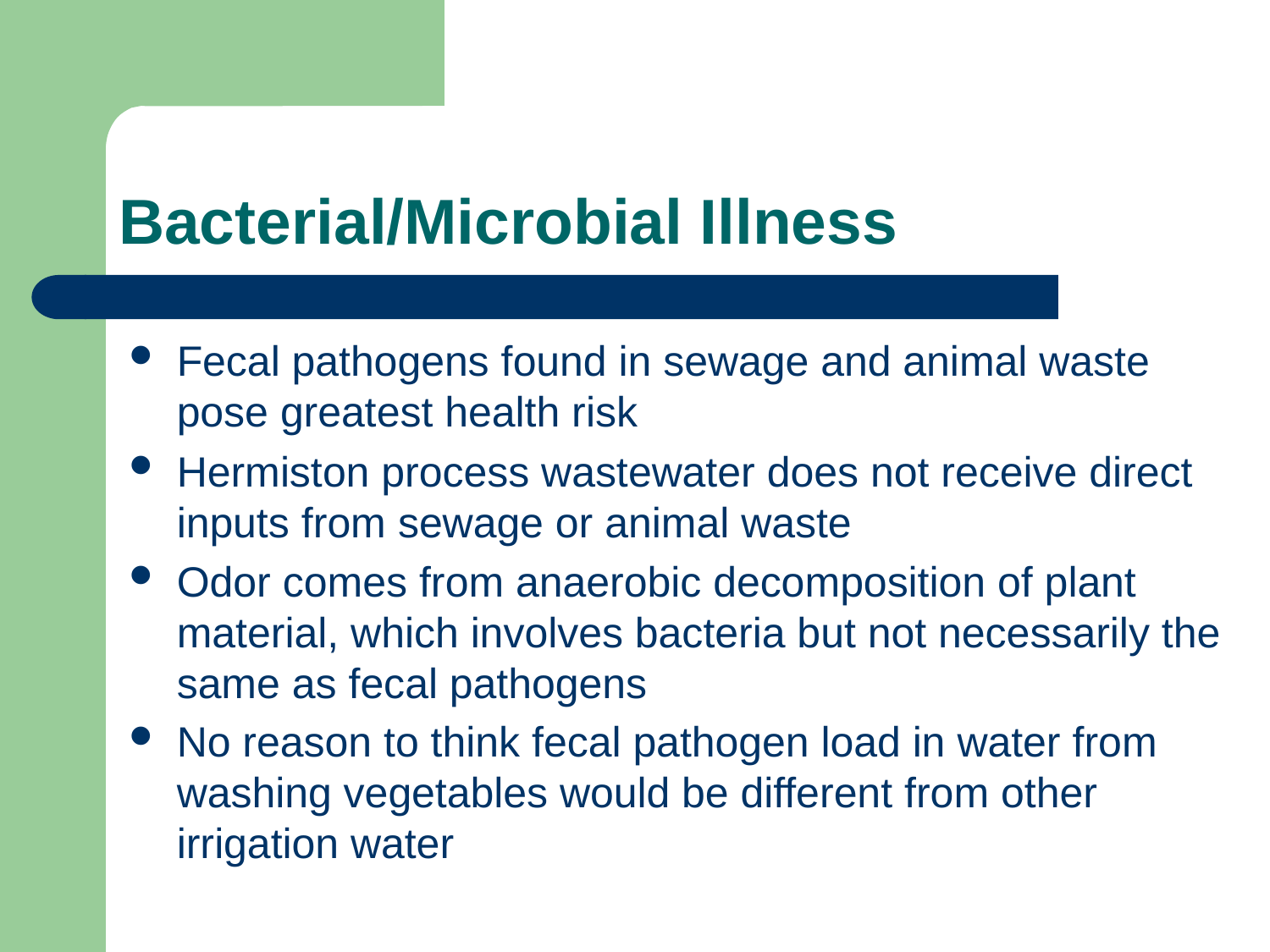

# Bacterial/Microbial Illness
Fecal pathogens found in sewage and animal waste pose greatest health risk
Hermiston process wastewater does not receive direct inputs from sewage or animal waste
Odor comes from anaerobic decomposition of plant material, which involves bacteria but not necessarily the same as fecal pathogens
No reason to think fecal pathogen load in water from washing vegetables would be different from other irrigation water